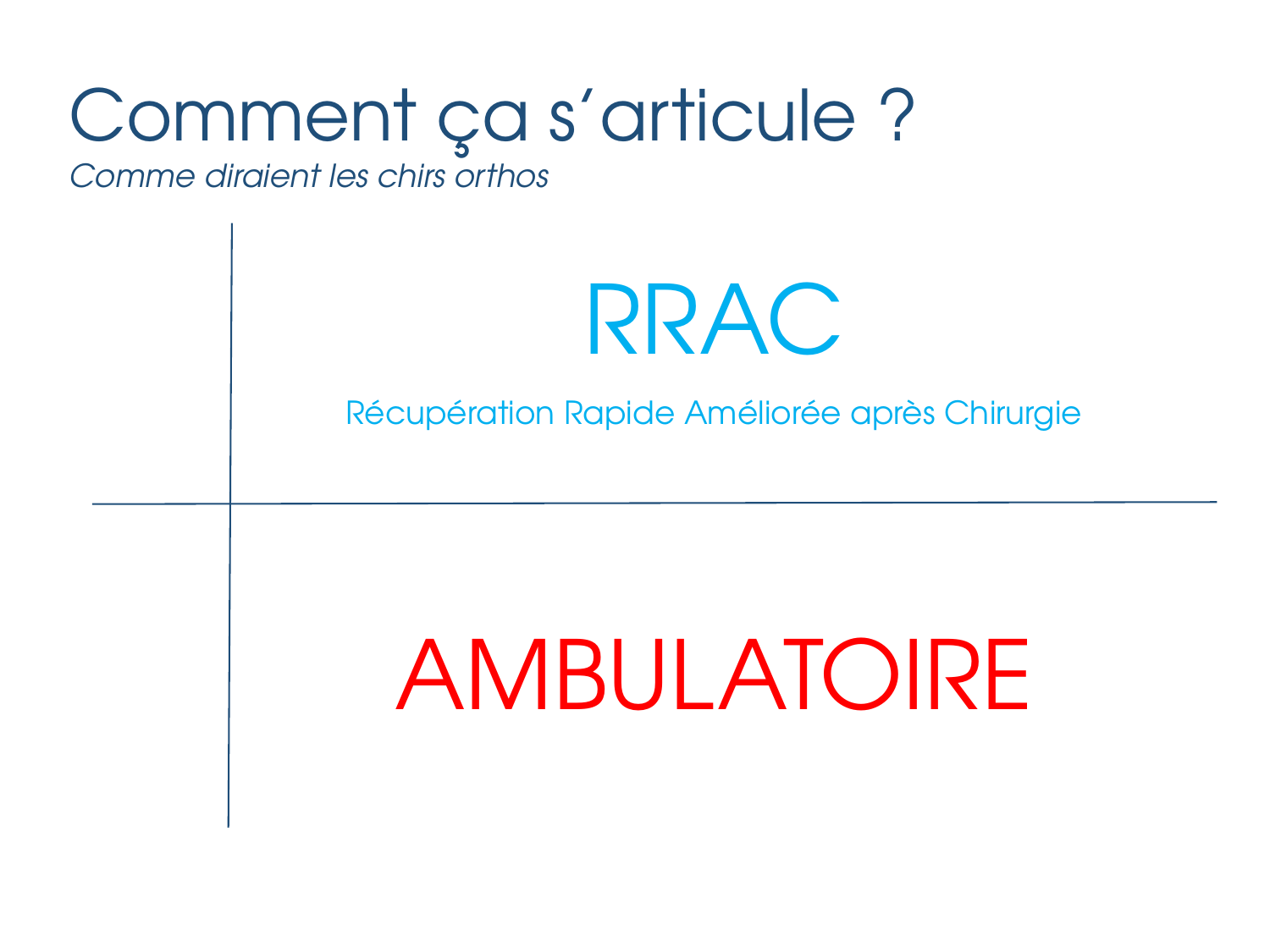

Comment ça s’articule ?
Comme diraient les chirs orthos
RRAC
Récupération Rapide Améliorée après Chirurgie

AMBULATOIRE